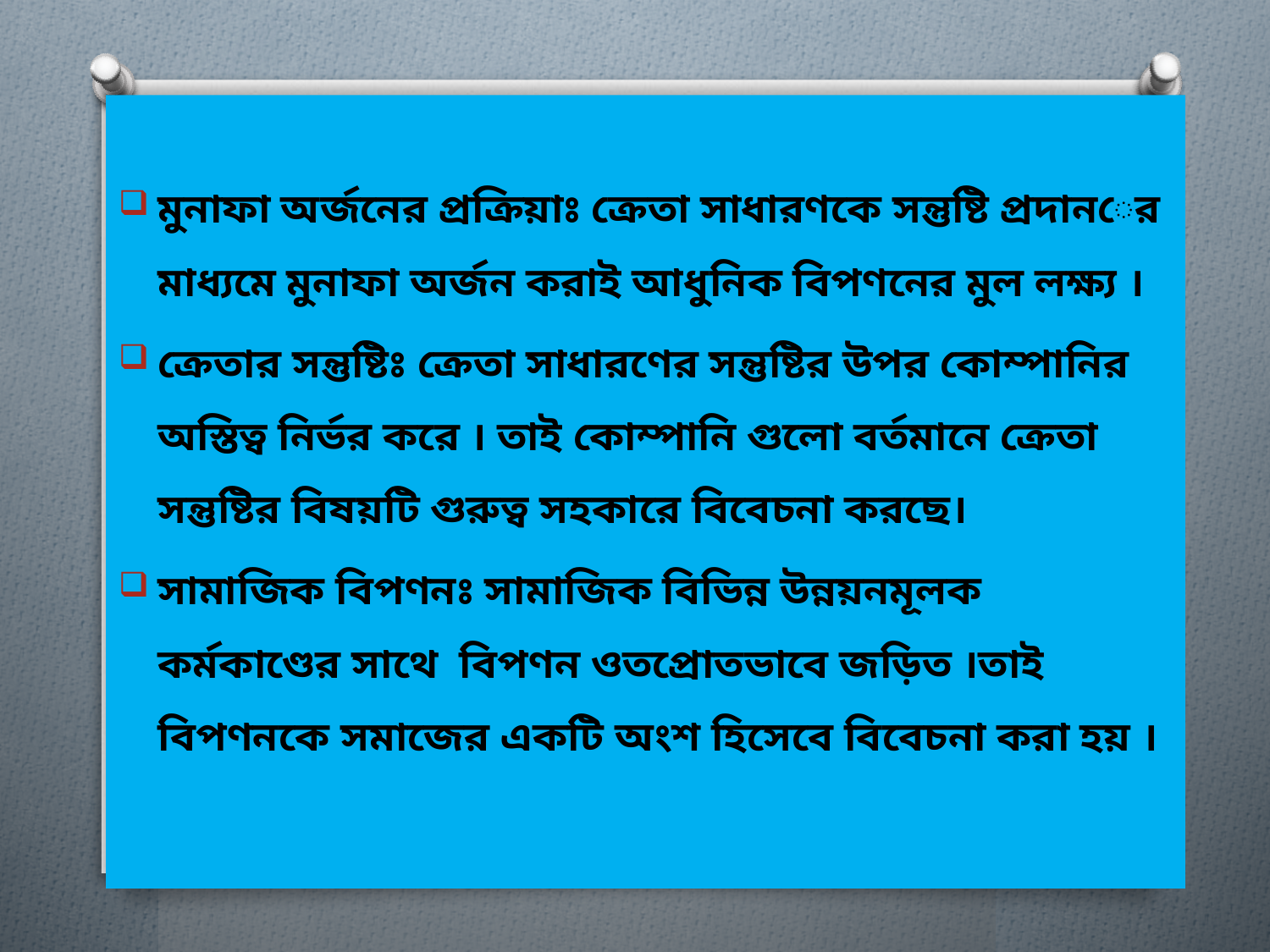

মুনাফা অর্জনের প্রক্রিয়াঃ ক্রেতা সাধারণকে সন্তুষ্টি প্রদানের মাধ্যমে মুনাফা অর্জন করাই আধুনিক বিপণনের মুল লক্ষ্য ।
ক্রেতার সন্তুষ্টিঃ ক্রেতা সাধারণের সন্তুষ্টির উপর কোম্পানির অস্তিত্ব নির্ভর করে । তাই কোম্পানি গুলো বর্তমানে ক্রেতা সন্তুষ্টির বিষয়টি গুরুত্ব সহকারে বিবেচনা করছে।
সামাজিক বিপণনঃ সামাজিক বিভিন্ন উন্নয়নমূলক কর্মকাণ্ডের সাথে  বিপণন ওতপ্রোতভাবে জড়িত ।তাই বিপণনকে সমাজের একটি অংশ হিসেবে বিবেচনা করা হয় ।